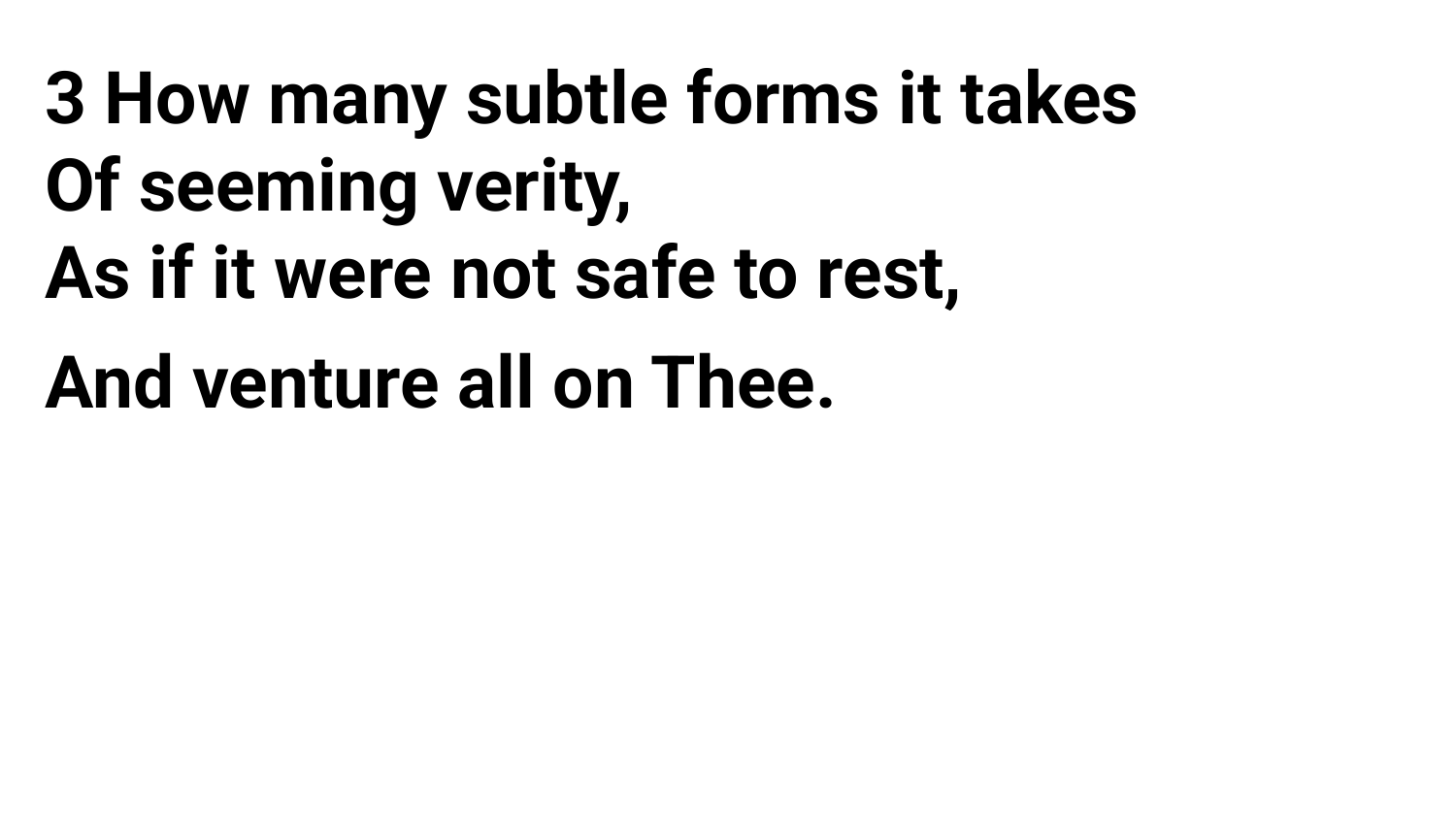

3 How many subtle forms it takes
Of seeming verity,
As if it were not safe to rest,
And venture all on Thee.